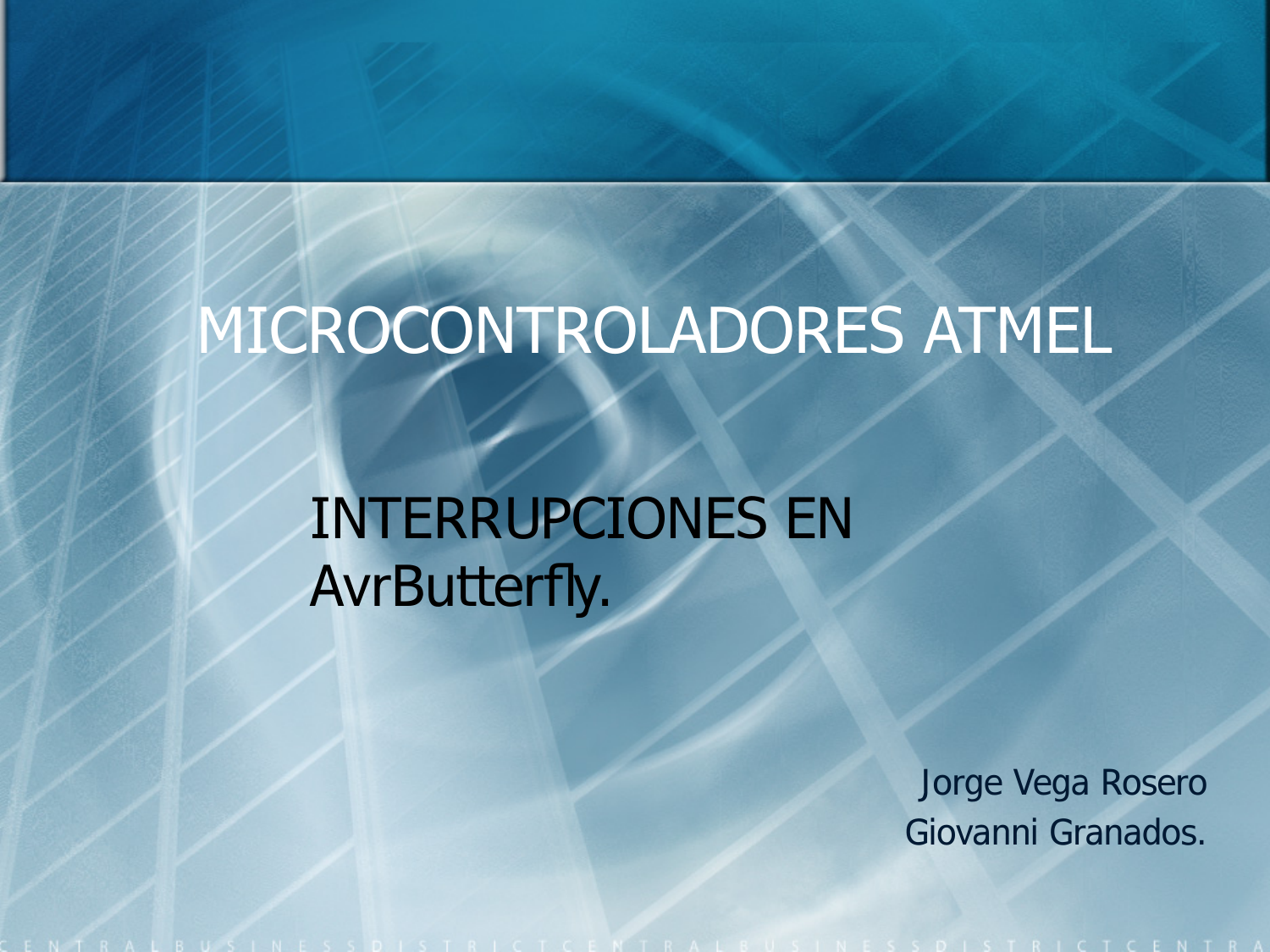

# MICROCONTROLADORES ATMEL
INTERRUPCIONES EN AvrButterfly.
Jorge Vega Rosero
Giovanni Granados.